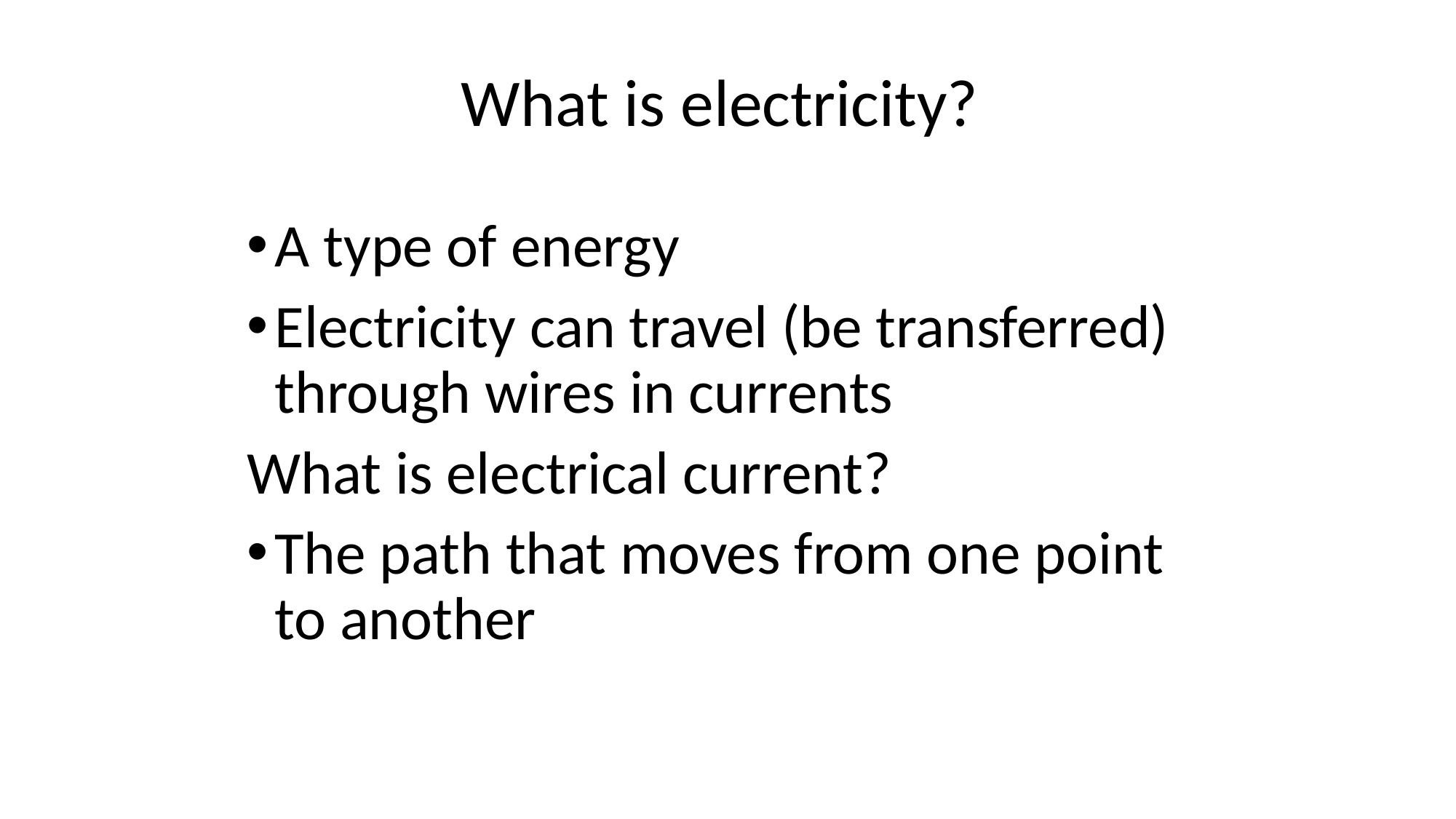

# What is electricity?
A type of energy
Electricity can travel (be transferred) through wires in currents
What is electrical current?
The path that moves from one point to another